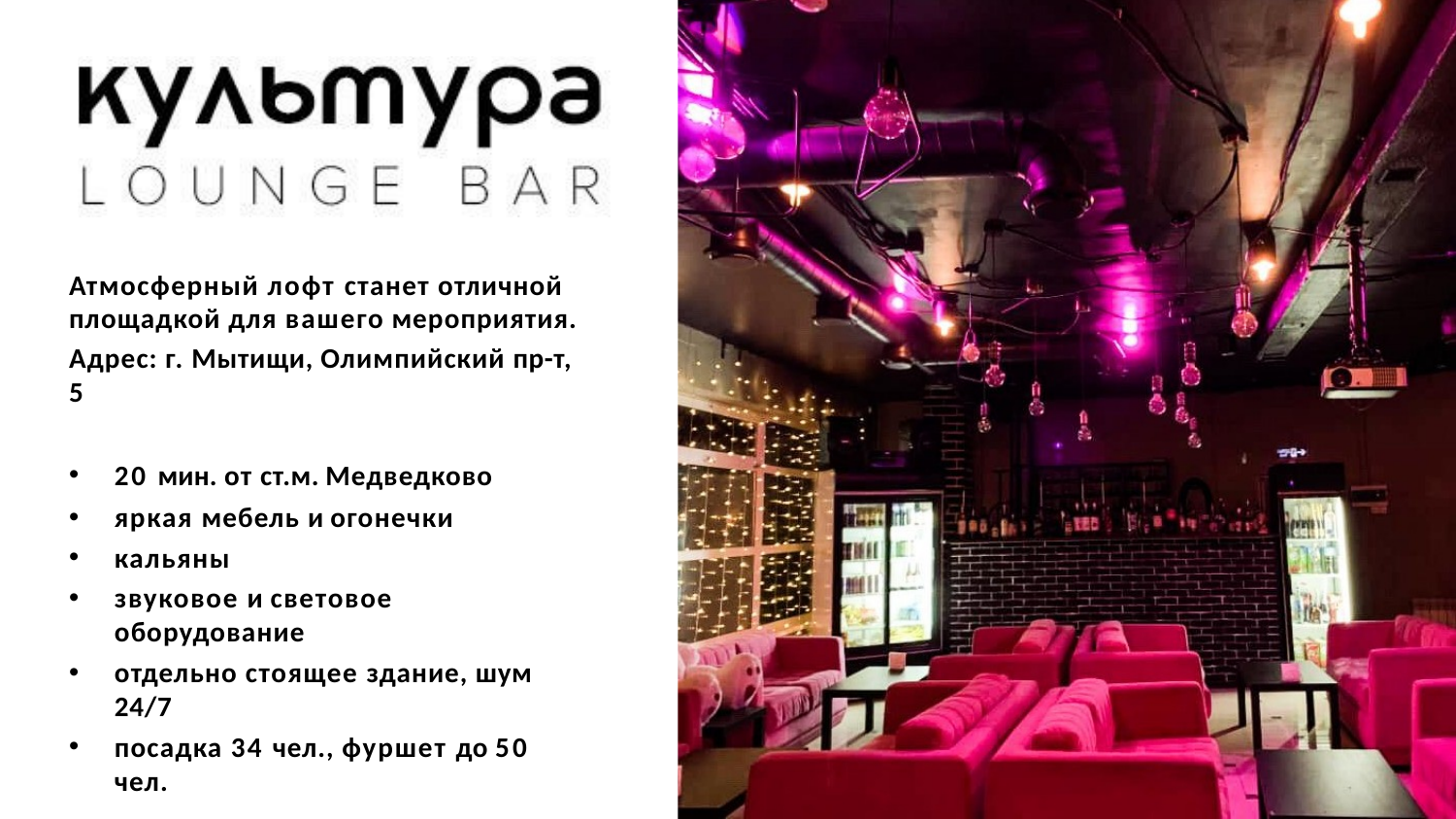

Атмосферный лофт станет отличной  площадкой для вашего мероприятия.
Адрес: г. Мытищи, Олимпийский пр-т, 5

20 мин. от ст.м. Медведково
яркая мебель и огонечки
кальяны
звуковое и световое оборудование
отдельно стоящее здание, шум 24/7
посадка 34 чел., фуршет до 50 чел.
2